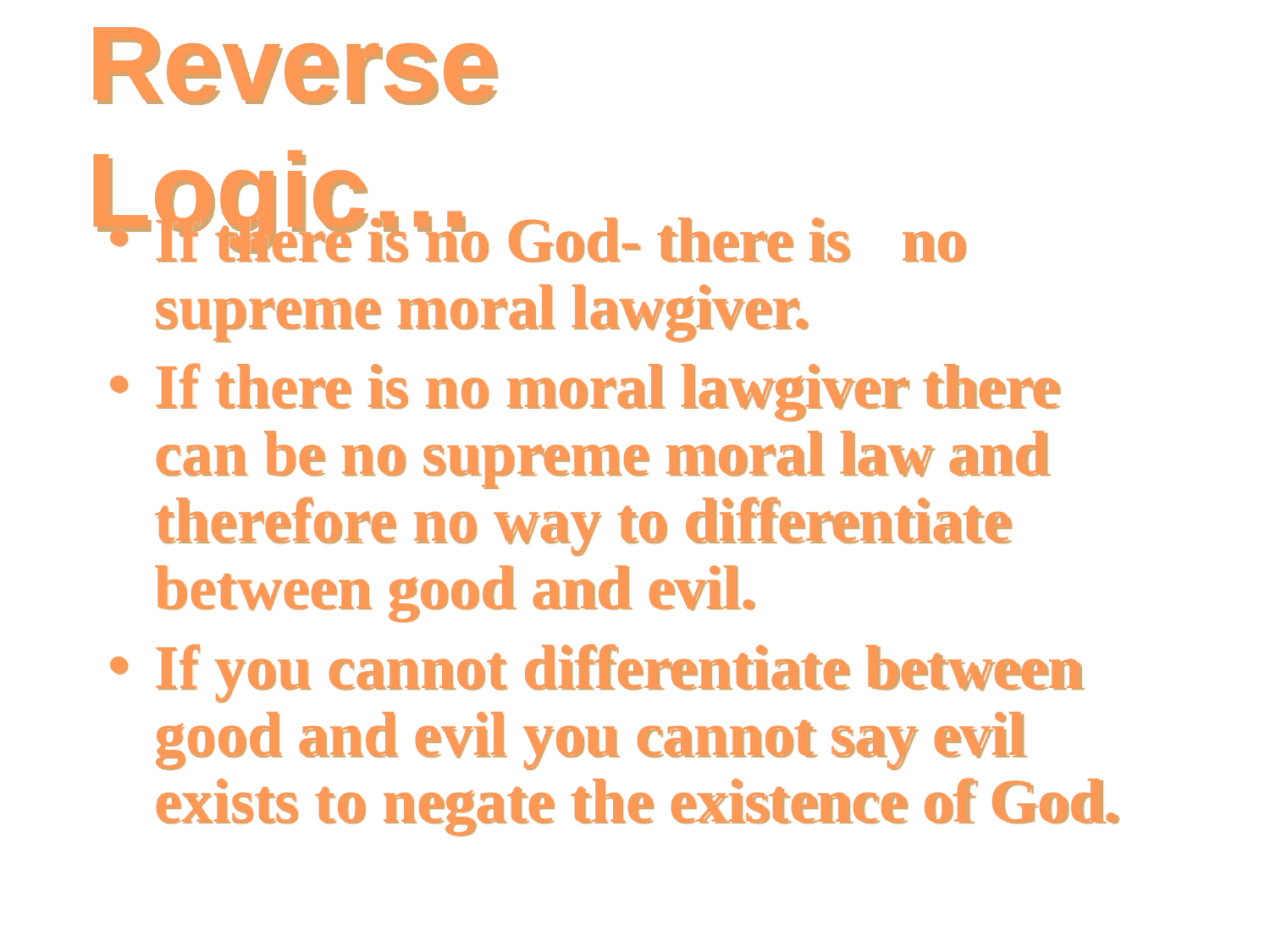

# Reverse Logic…
If there is no God- there is 		no supreme moral lawgiver.
If there is no moral lawgiver there can be no supreme moral law and therefore no way to differentiate between good and evil.
If you cannot differentiate between good and evil you cannot say evil exists to negate the existence of God.